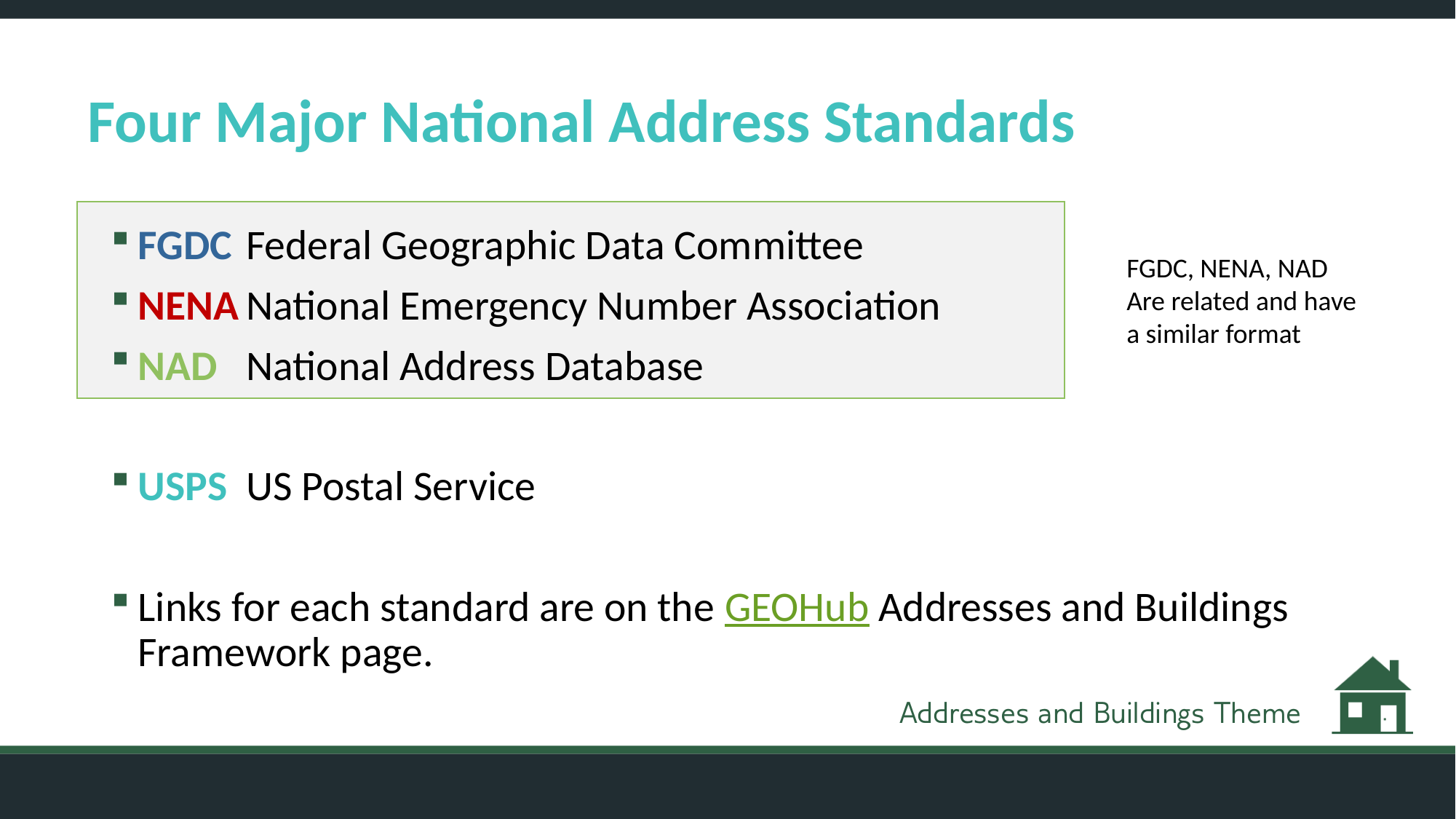

# Four Major National Address Standards

FGDC	Federal Geographic Data Committee
NENA	National Emergency Number Association
NAD		National Address Database

USPS	US Postal Service

Links for each standard are on the GEOHub Addresses and Buildings Framework page.
FGDC, NENA, NAD
Are related and have a similar format